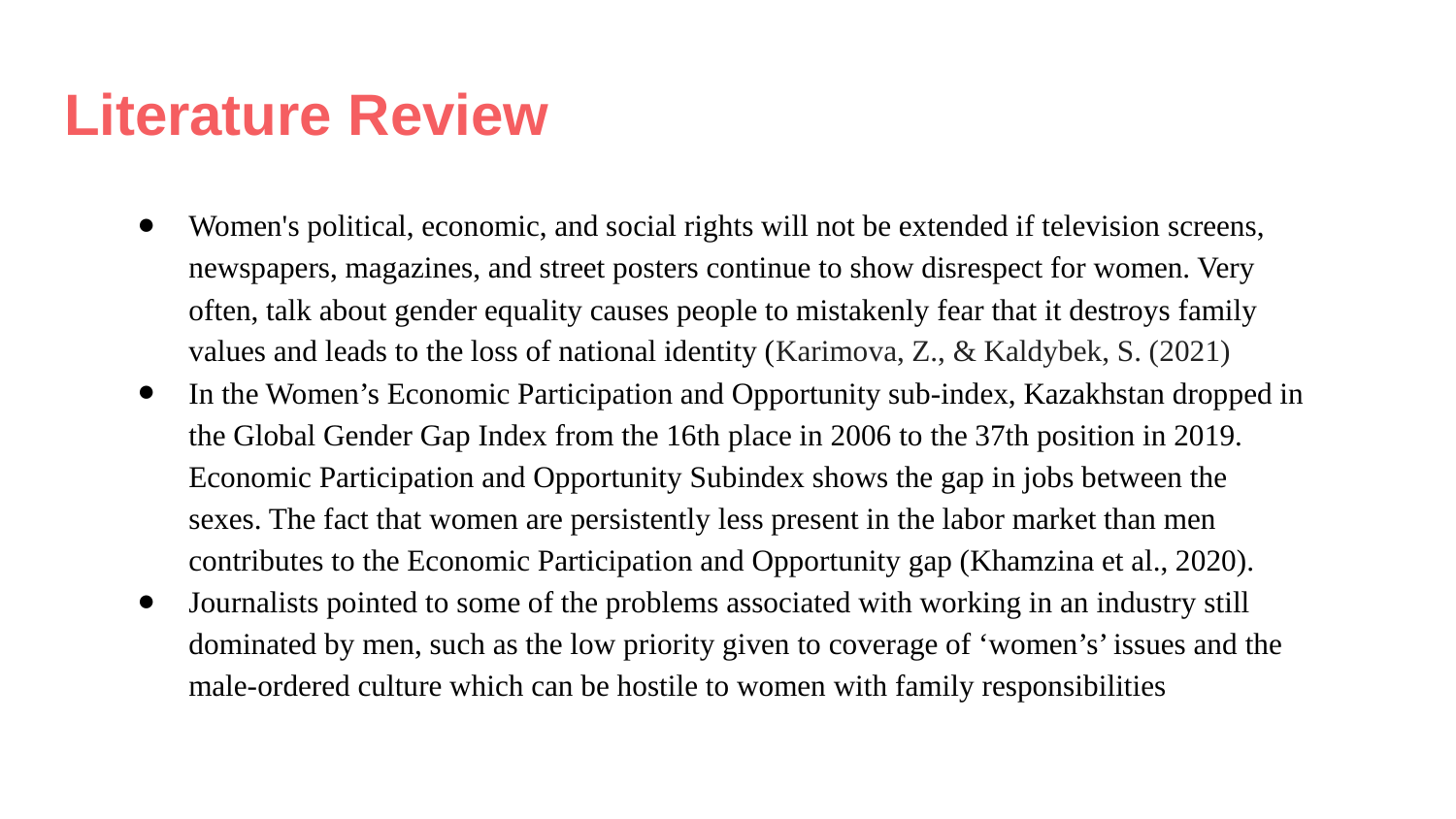

# Literature Review
Women's political, economic, and social rights will not be extended if television screens, newspapers, magazines, and street posters continue to show disrespect for women. Very often, talk about gender equality causes people to mistakenly fear that it destroys family values and leads to the loss of national identity (Karimova, Z., & Kaldybek, S. (2021)
In the Women’s Economic Participation and Opportunity sub-index, Kazakhstan dropped in the Global Gender Gap Index from the 16th place in 2006 to the 37th position in 2019. Economic Participation and Opportunity Subindex shows the gap in jobs between the sexes. The fact that women are persistently less present in the labor market than men contributes to the Economic Participation and Opportunity gap (Khamzina et al., 2020).
Journalists pointed to some of the problems associated with working in an industry still dominated by men, such as the low priority given to coverage of ‘women’s’ issues and the male-ordered culture which can be hostile to women with family responsibilities